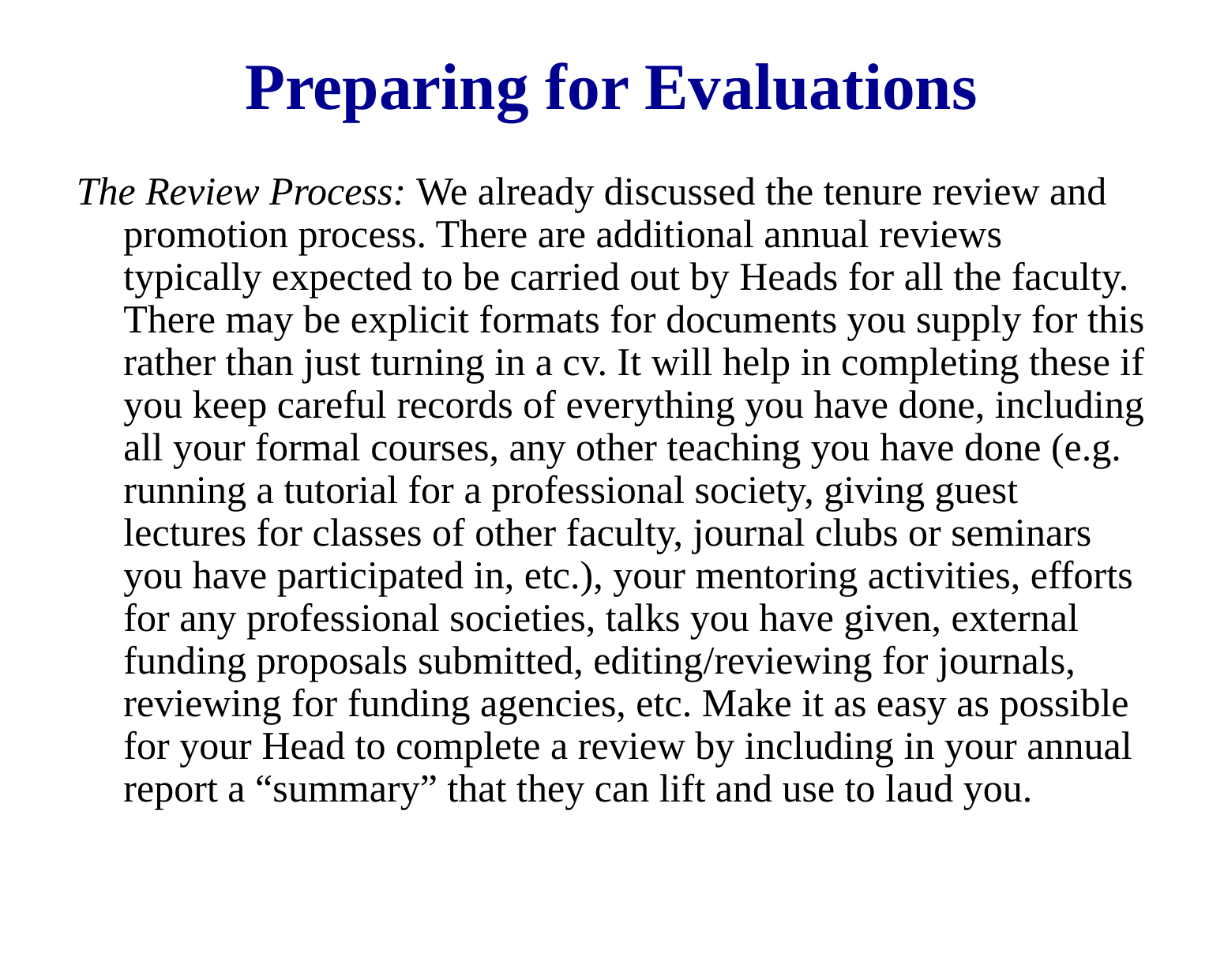

# Preparing for Evaluations
The Review Process: We already discussed the tenure review and promotion process. There are additional annual reviews typically expected to be carried out by Heads for all the faculty. There may be explicit formats for documents you supply for this rather than just turning in a cv. It will help in completing these if you keep careful records of everything you have done, including all your formal courses, any other teaching you have done (e.g. running a tutorial for a professional society, giving guest lectures for classes of other faculty, journal clubs or seminars you have participated in, etc.), your mentoring activities, efforts for any professional societies, talks you have given, external funding proposals submitted, editing/reviewing for journals, reviewing for funding agencies, etc. Make it as easy as possible for your Head to complete a review by including in your annual report a “summary” that they can lift and use to laud you.